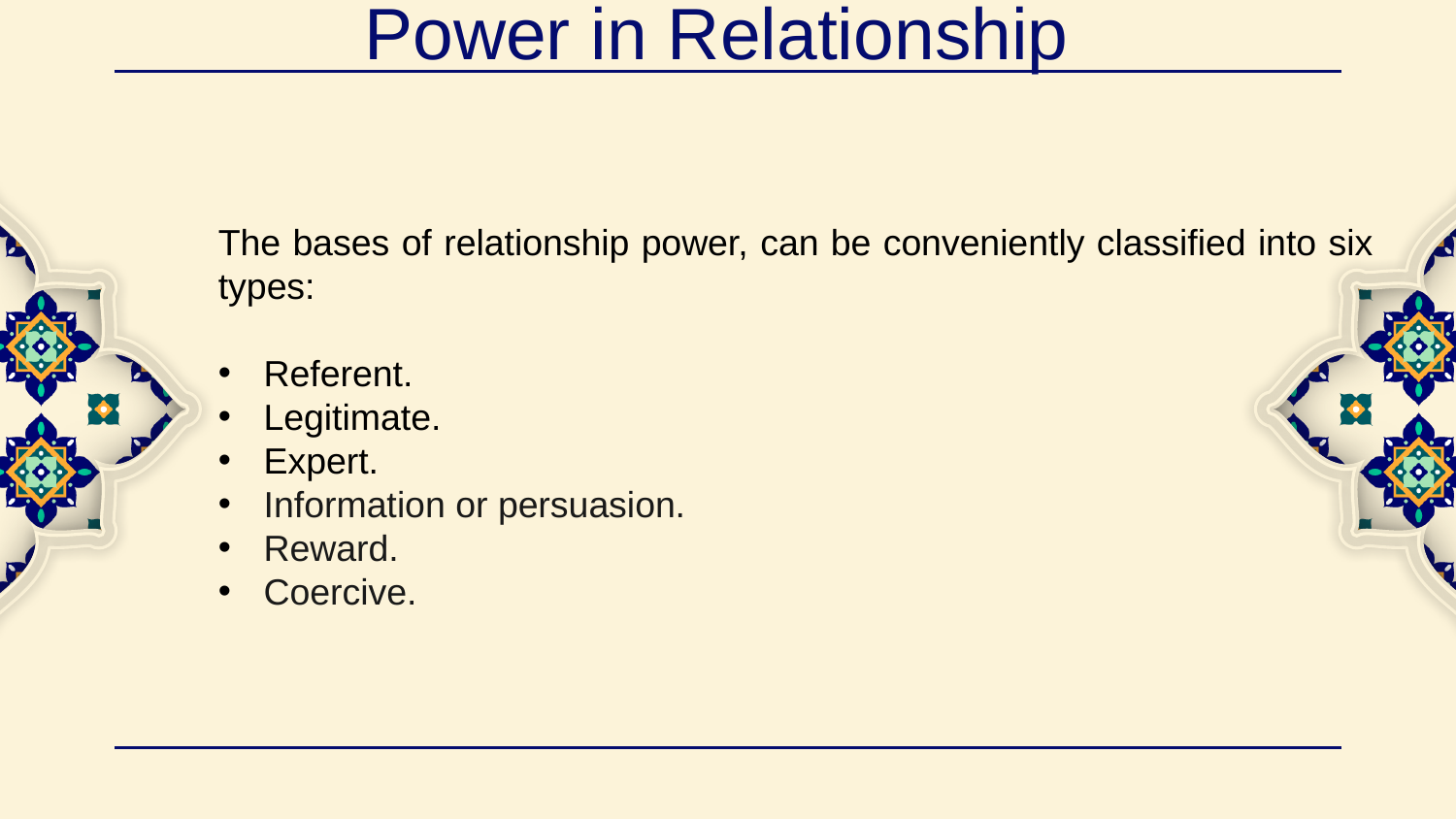

# Power in Relationship
The bases of relationship power, can be conveniently classified into six types:

Referent.
Legitimate.
Expert.
Information or persuasion.
Reward.
Coercive.